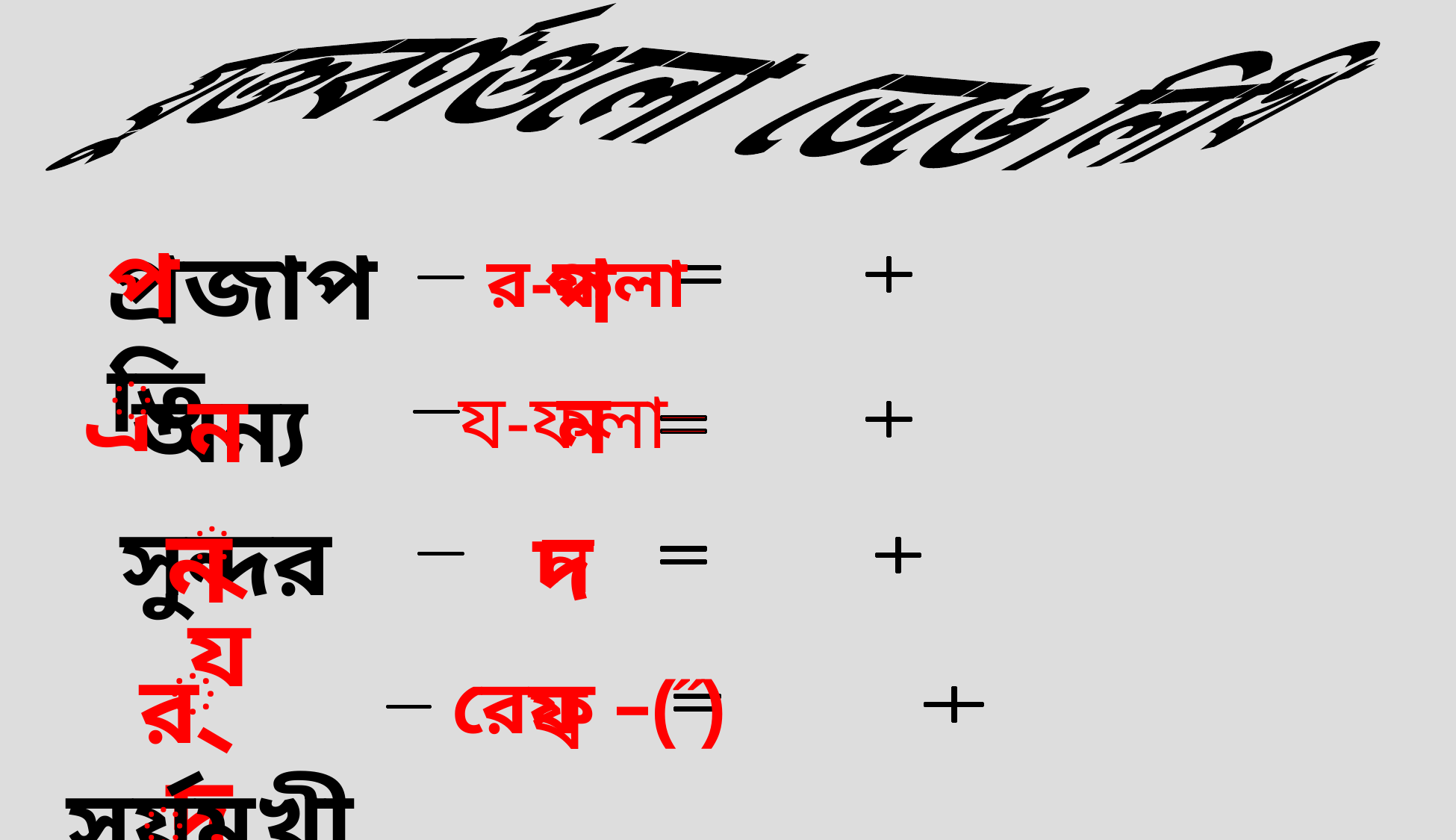

যুক্তবর্ণগুলো  ভেঙে লিখি

প্র
প্রজাপতি
প
র-ফলা

অন্য
ন্য
ন
য-ফলা

ন্দ
 সুন্দর
দ
ন

র্য
 সূর্যমুখী
য
রেফ –(˝)